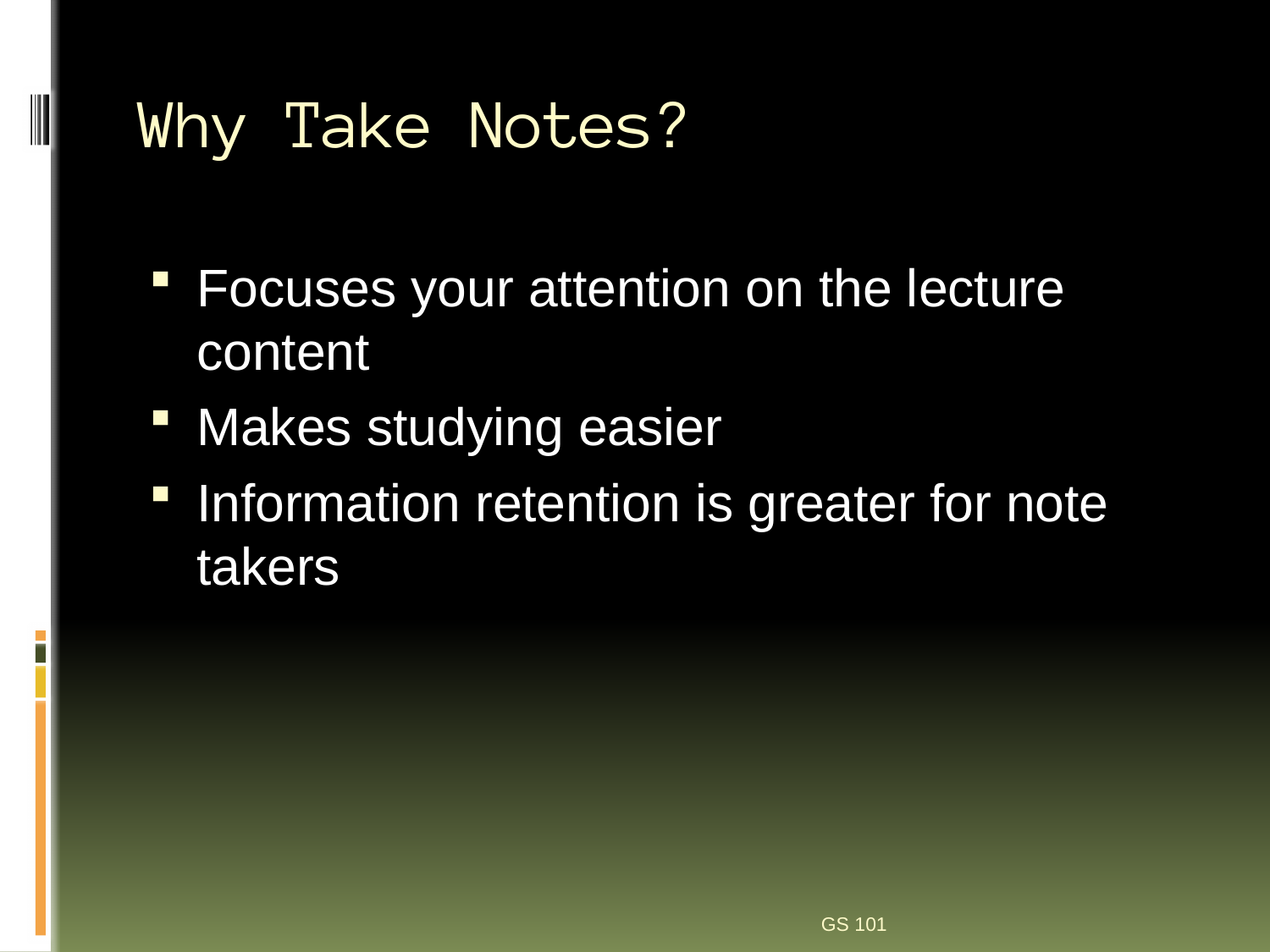

# Why Take Notes?
Focuses your attention on the lecture content
Makes studying easier
Information retention is greater for note takers
GS 101